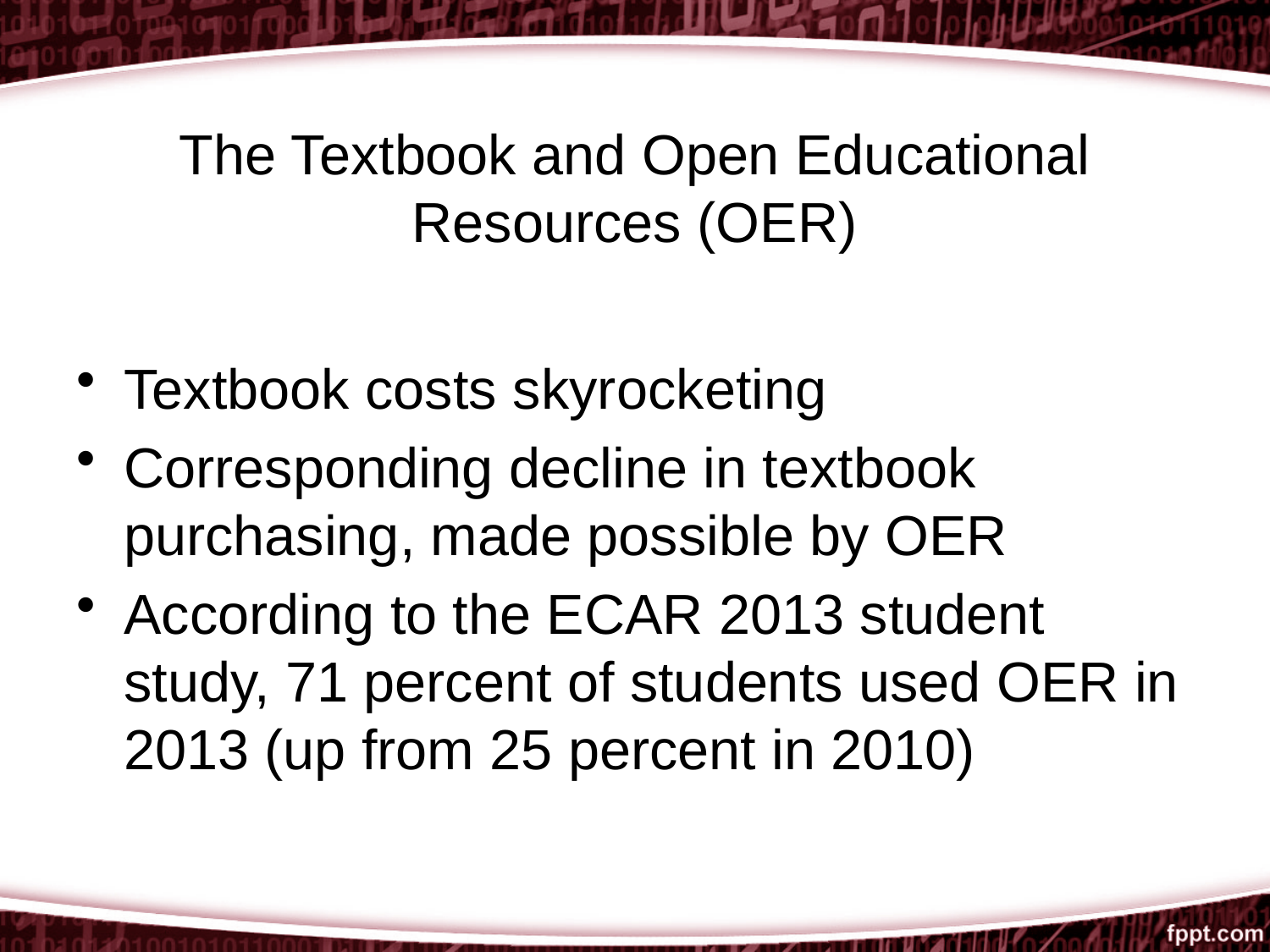

# The Textbook and Open Educational Resources (OER)
Textbook costs skyrocketing
Corresponding decline in textbook purchasing, made possible by OER
According to the ECAR 2013 student study, 71 percent of students used OER in 2013 (up from 25 percent in 2010)